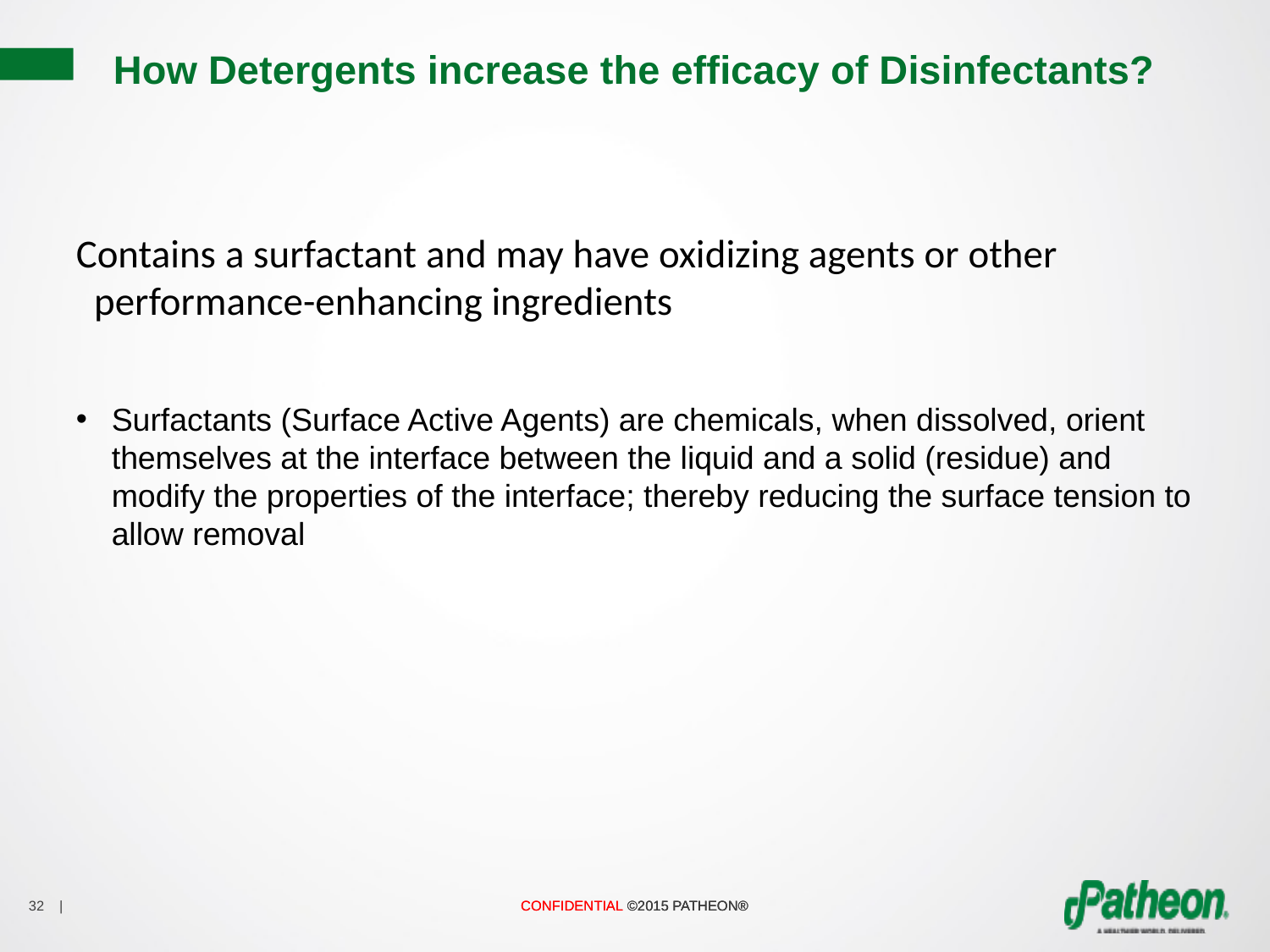

# How Detergents increase the efficacy of Disinfectants?
Contains a surfactant and may have oxidizing agents or other                 performance-enhancing ingredients

Surfactants (Surface Active Agents) are chemicals, when dissolved, orient      themselves at the interface between the liquid and a solid (residue) and        modify the properties of the interface; thereby reducing the surface tension to allow removal